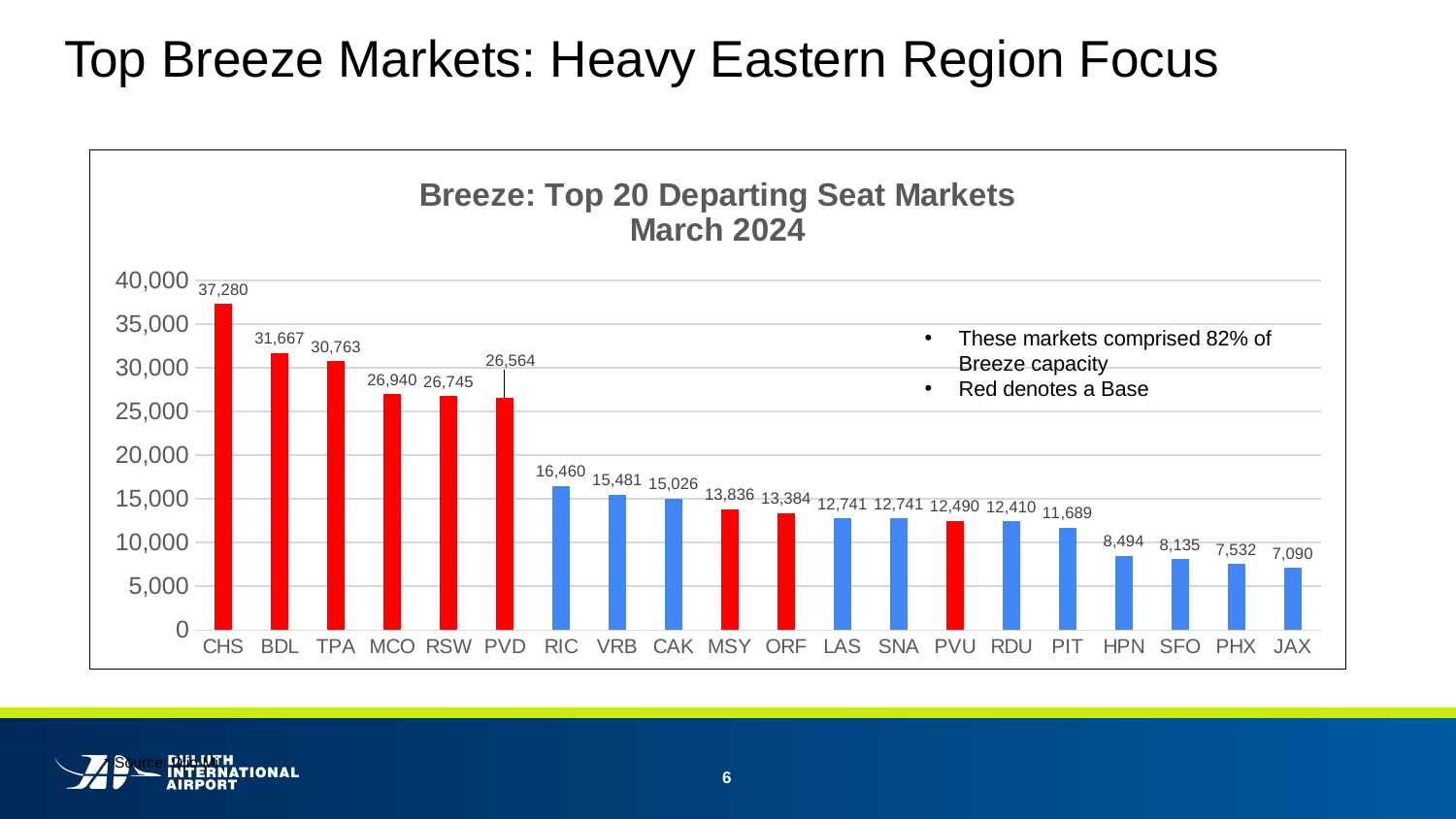

# Top Breeze Markets: Heavy Eastern Region Focus

### Chart: Breeze: Top 20 Departing Seat Markets
March 2024

| Category | Series 1 |
|---|---|
| CHS | 37280.0 |
| BDL | 31667.0 |
| TPA | 30763.0 |
| MCO | 26940.0 |
| RSW | 26745.0 |
| PVD | 26564.0 |
| RIC | 16460.0 |
| VRB | 15481.0 |
| CAK | 15026.0 |
| MSY | 13836.0 |
| ORF | 13384.0 |
| LAS | 12741.0 |
| SNA | 12741.0 |
| PVU | 12490.0 |
| RDU | 12410.0 |
| PIT | 11689.0 |
| HPN | 8494.0 |
| SFO | 8135.0 |
| PHX | 7532.0 |
| JAX | 7090.0 |
These markets comprised 82% of Breeze capacity
Red denotes a Base
* Source: Diio Mi
6